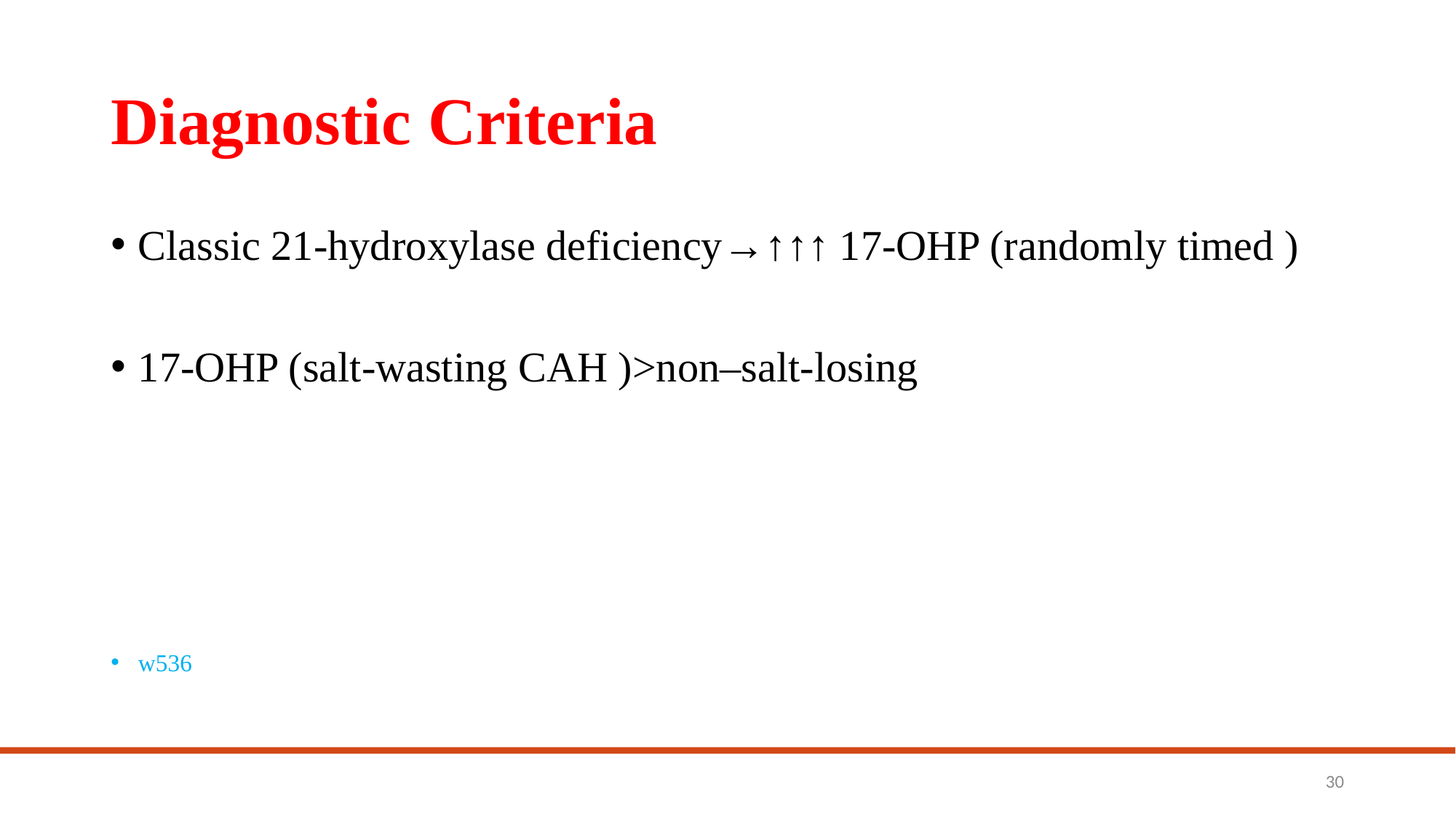

# Diagnostic Criteria
Classic 21-hydroxylase deficiency→↑↑↑ 17-OHP (randomly timed )

17-OHP (salt-wasting CAH )>non–salt-losing

w536
30